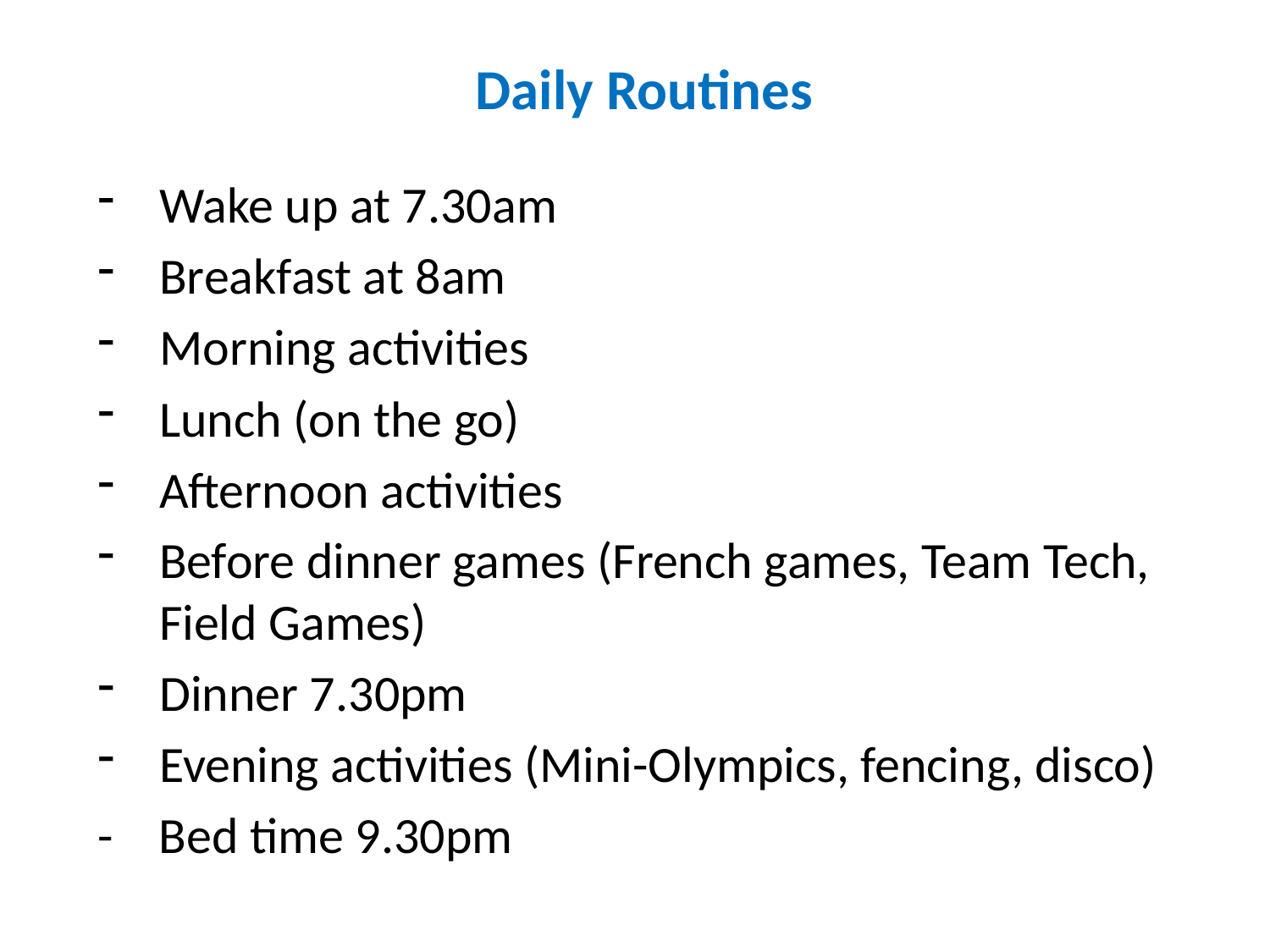

# Daily Routines
Wake up at 7.30am
Breakfast at 8am
Morning activities
Lunch (on the go)
Afternoon activities
Before dinner games (French games, Team Tech, Field Games)
Dinner 7.30pm
Evening activities (Mini-Olympics, fencing, disco)
-    Bed time 9.30pm